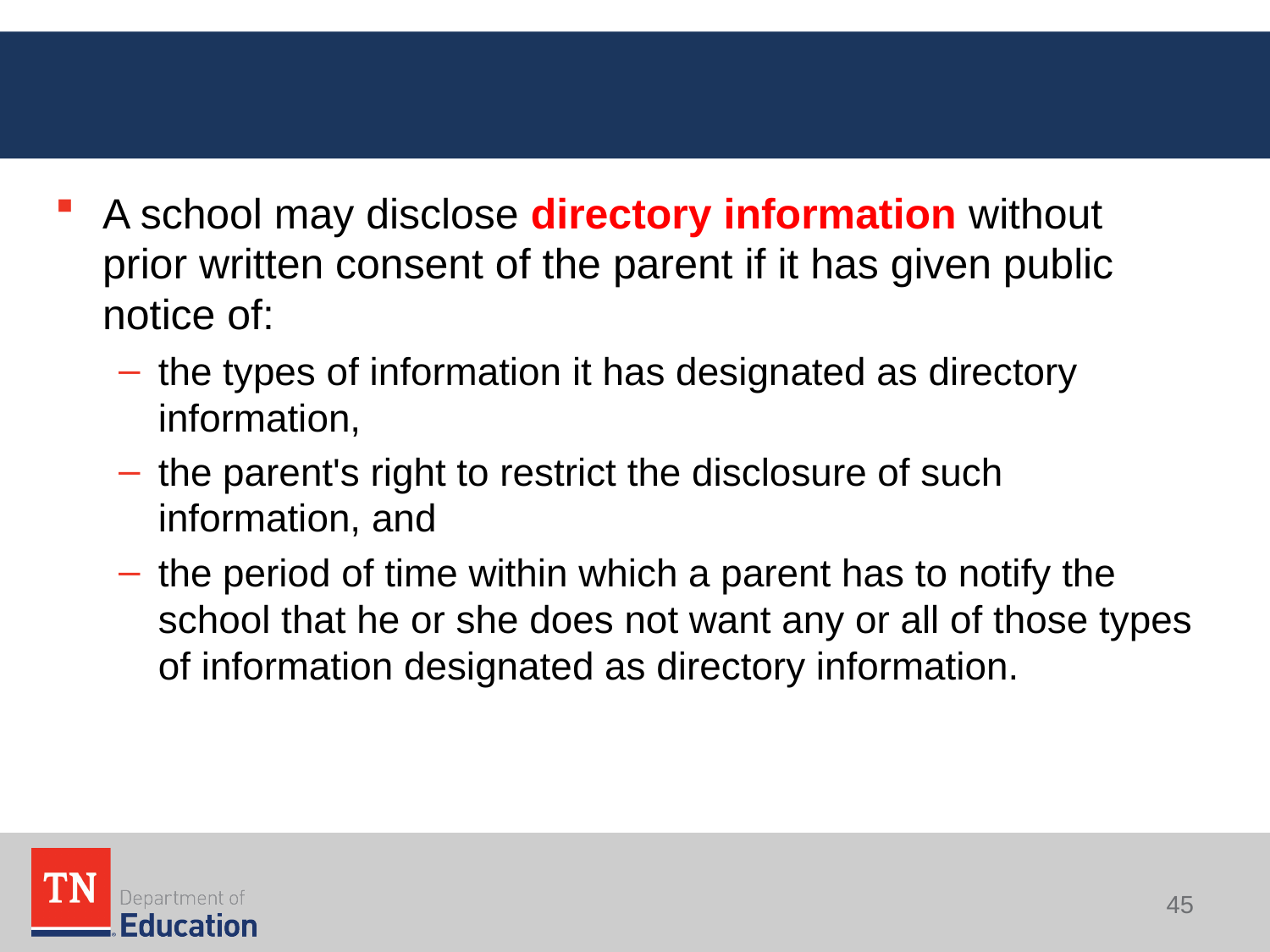

#
A school may disclose directory information without prior written consent of the parent if it has given public notice of:
the types of information it has designated as directory information,
the parent's right to restrict the disclosure of such information, and
the period of time within which a parent has to notify the school that he or she does not want any or all of those types of information designated as directory information.
45